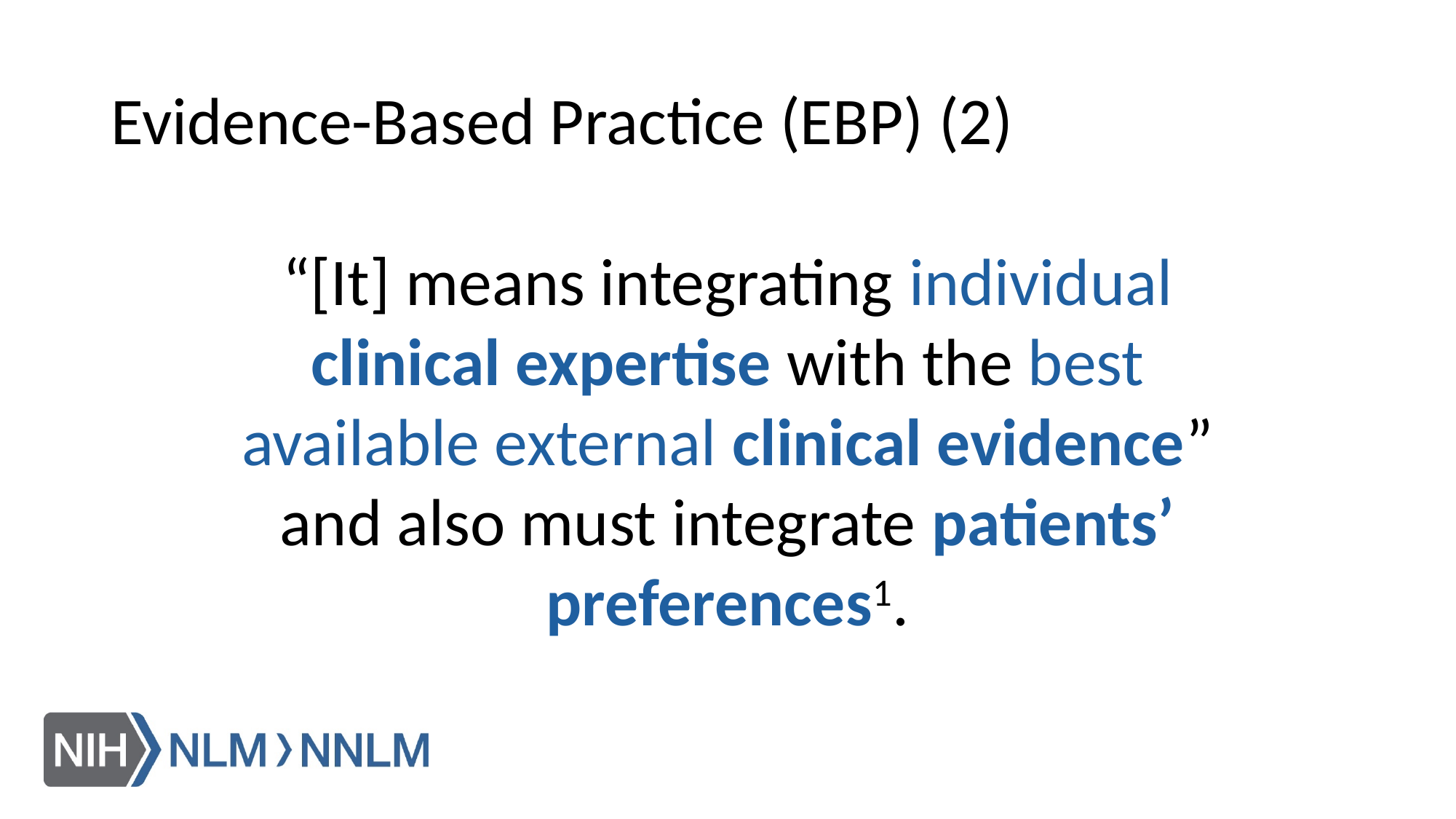

# Evidence-Based Practice (EBP) (2)
“[It] means integrating individual clinical expertise with the best available external clinical evidence” and also must integrate patients’ preferences1.